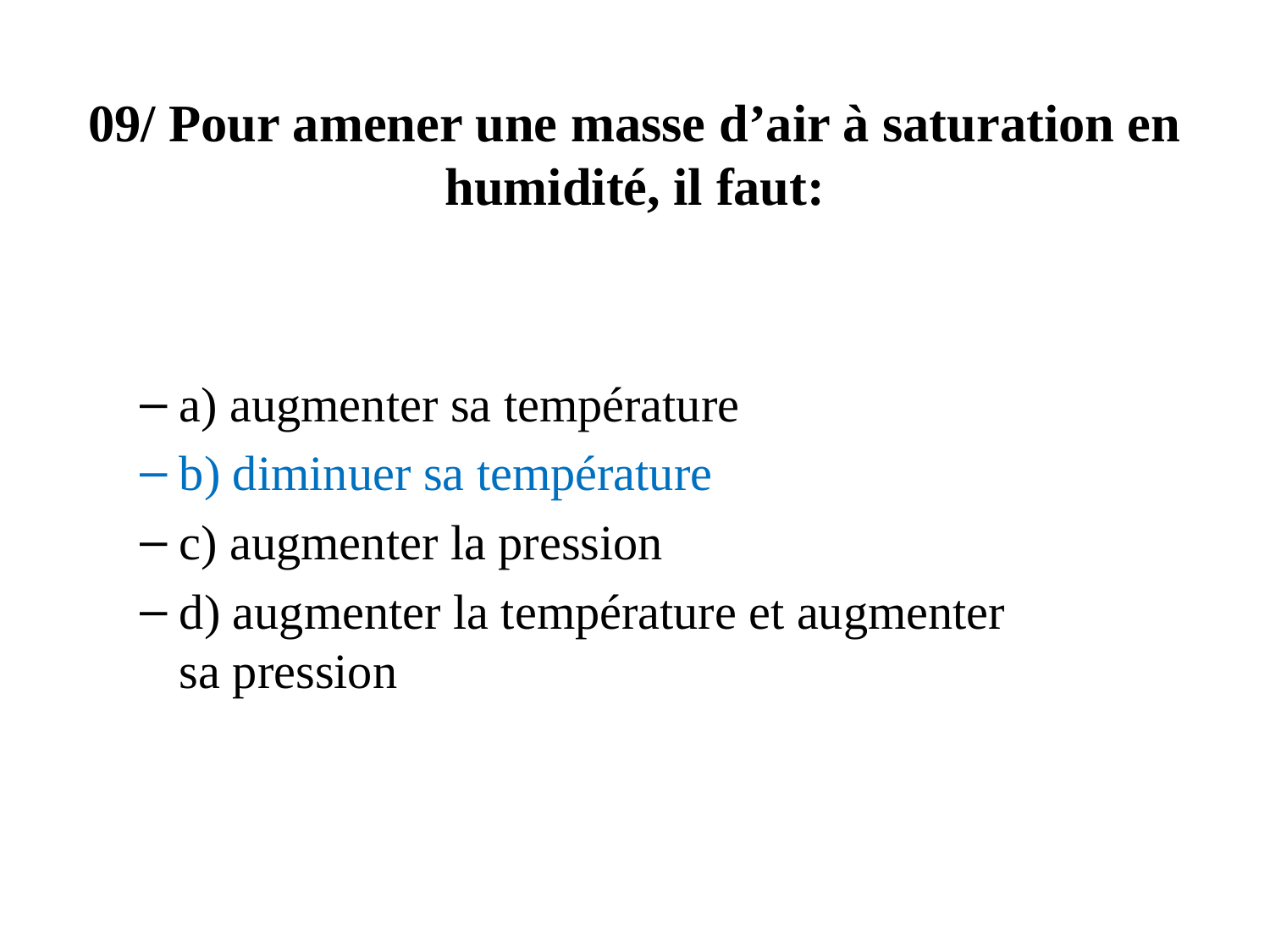

# 09/ Pour amener une masse d’air à saturation en humidité, il faut:
a) augmenter sa température
b) diminuer sa température
c) augmenter la pression
d) augmenter la température et augmenter sa pression